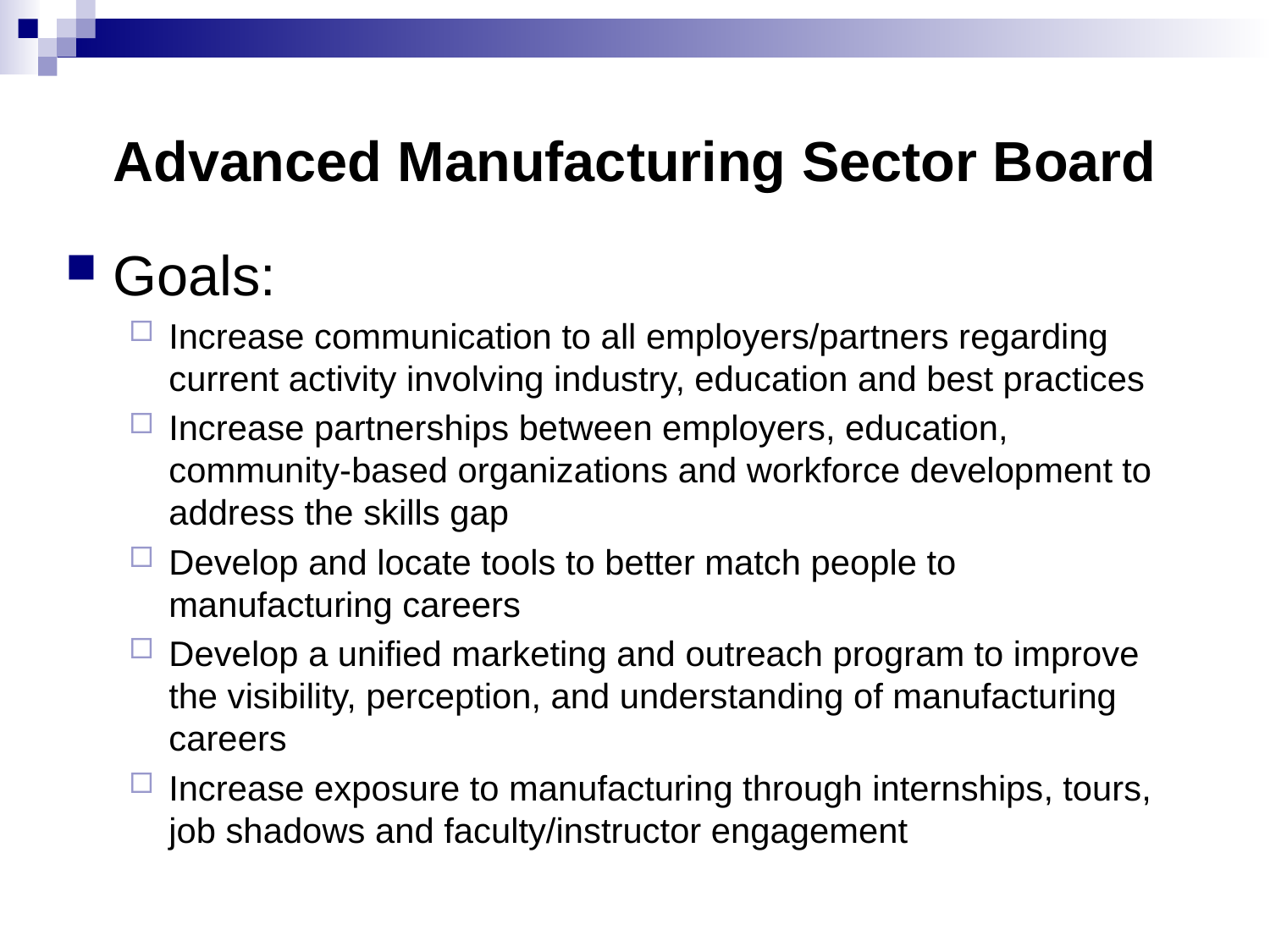

# Advanced Manufacturing Sector Board
Goals:
Increase communication to all employers/partners regarding current activity involving industry, education and best practices
Increase partnerships between employers, education, community-based organizations and workforce development to address the skills gap
Develop and locate tools to better match people to manufacturing careers
Develop a unified marketing and outreach program to improve the visibility, perception, and understanding of manufacturing careers
Increase exposure to manufacturing through internships, tours, job shadows and faculty/instructor engagement